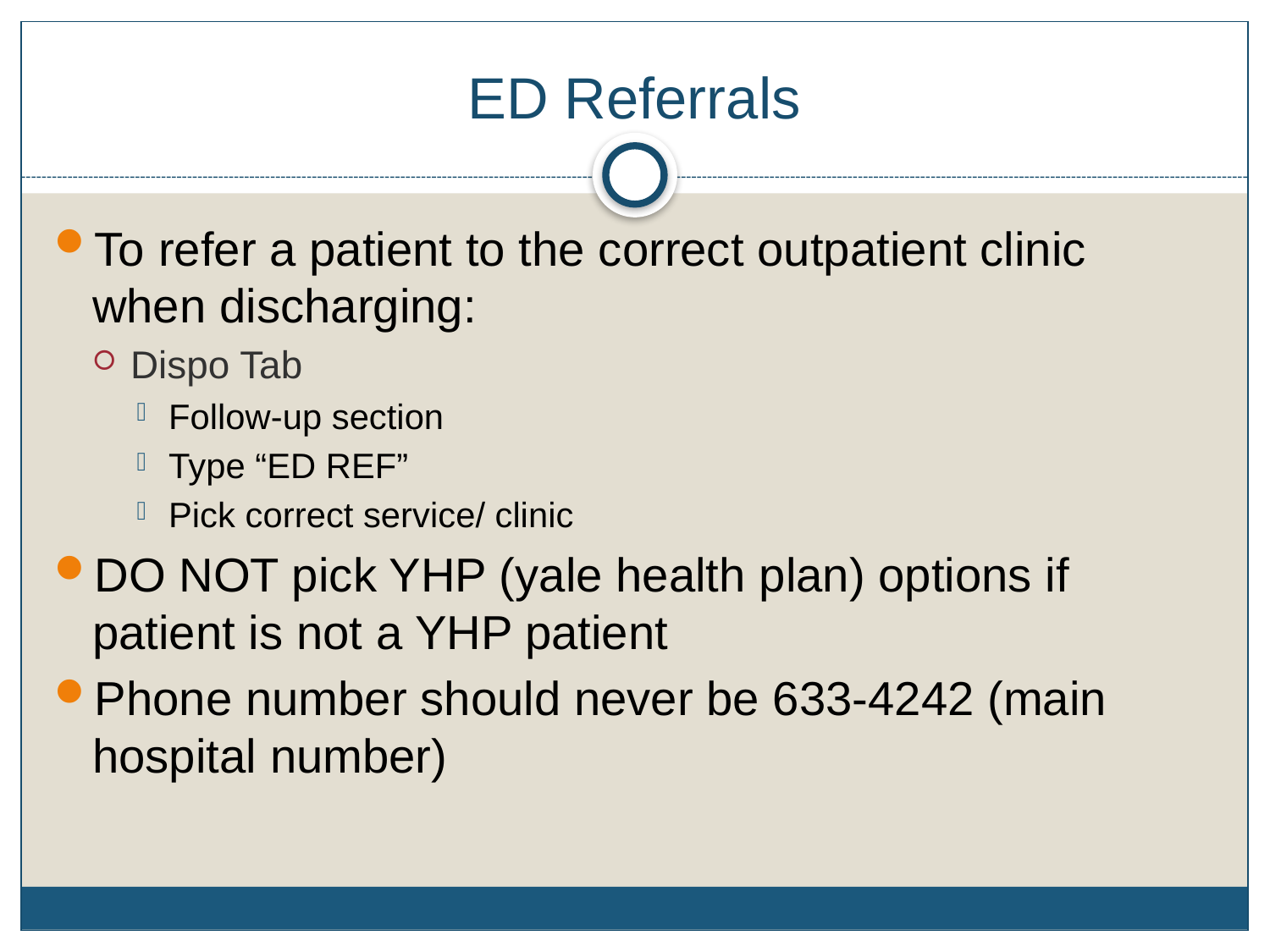

# ED Referrals
To refer a patient to the correct outpatient clinic when discharging:
Dispo Tab
Follow-up section
Type “ED REF”
Pick correct service/ clinic
DO NOT pick YHP (yale health plan) options if patient is not a YHP patient
Phone number should never be 633-4242 (main hospital number)